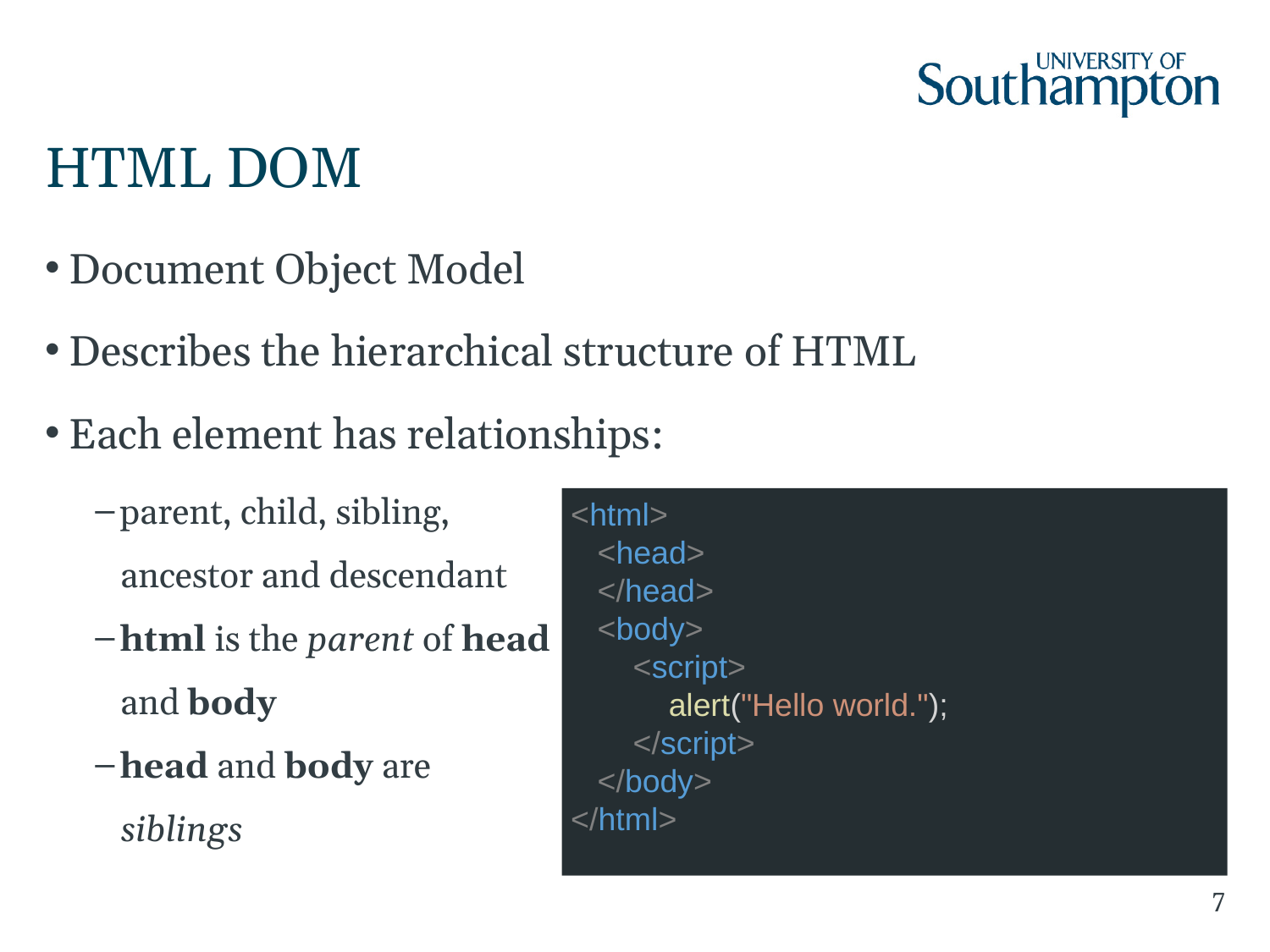

# HTML DOM
Document Object Model
Describes the hierarchical structure of HTML
Each element has relationships:
parent, child, sibling,
   ancestor and descendant
html is the parent of head
   and body
head and body are
   siblings

 <html>
    <head>
    </head>
    <body>
        <script>
            alert("Hello world.");
        </script>
    </body>
 </html>
7